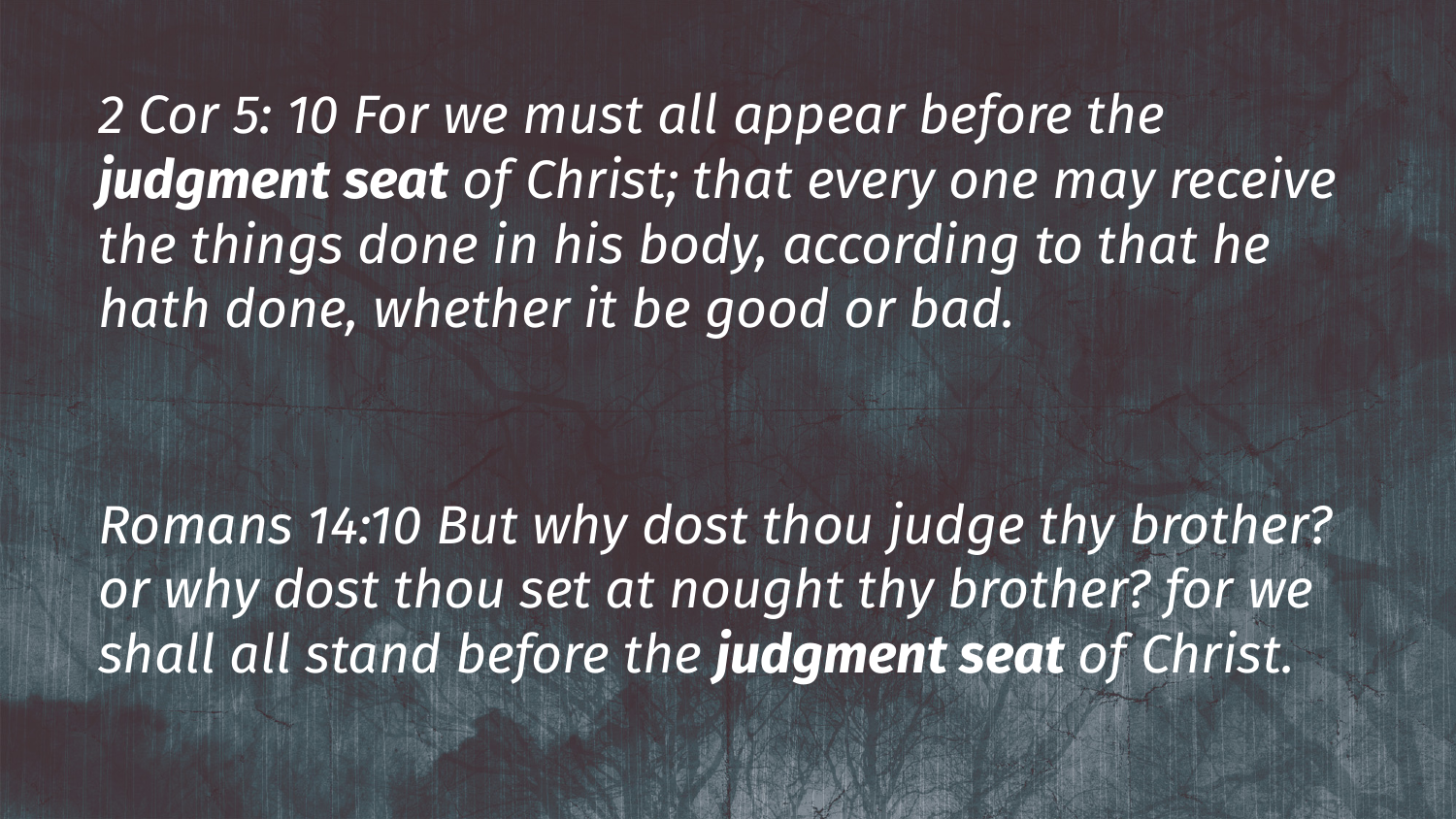

2 Cor 5: 10 For we must all appear before the judgment seat of Christ; that every one may receive the things done in his body, according to that he hath done, whether it be good or bad.

Romans 14:10 But why dost thou judge thy brother? or why dost thou set at nought thy brother? for we shall all stand before the judgment seat of Christ.